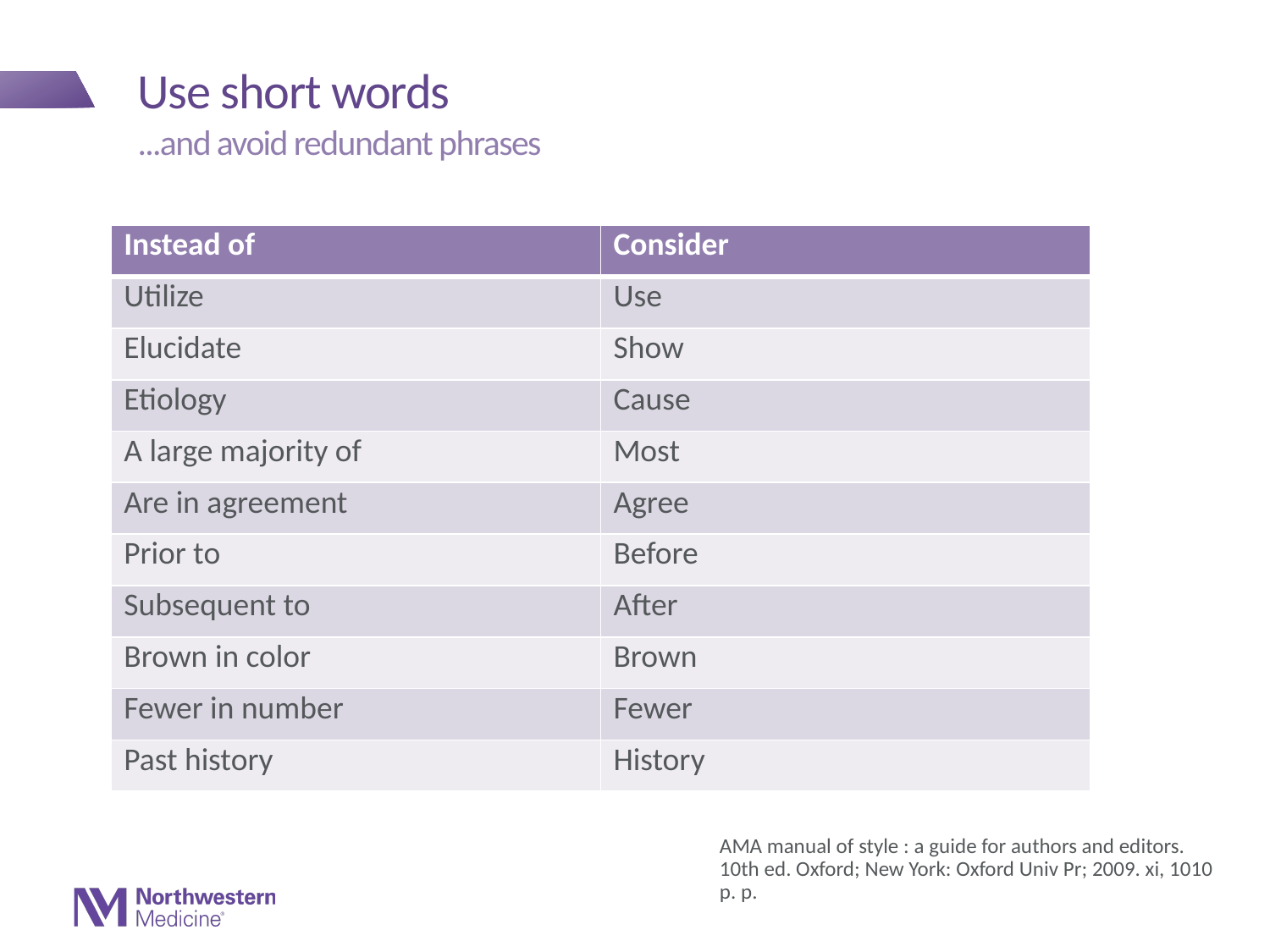

# Use short words
...and avoid redundant phrases
| Instead of | Consider |
| --- | --- |
| Utilize | Use |
| Elucidate | Show |
| Etiology | Cause |
| A large majority of | Most |
| Are in agreement | Agree |
| Prior to | Before |
| Subsequent to | After |
| Brown in color | Brown |
| Fewer in number | Fewer |
| Past history | History |
AMA manual of style : a guide for authors and editors. 10th ed. Oxford; New York: Oxford Univ Pr; 2009. xi, 1010 p. p.